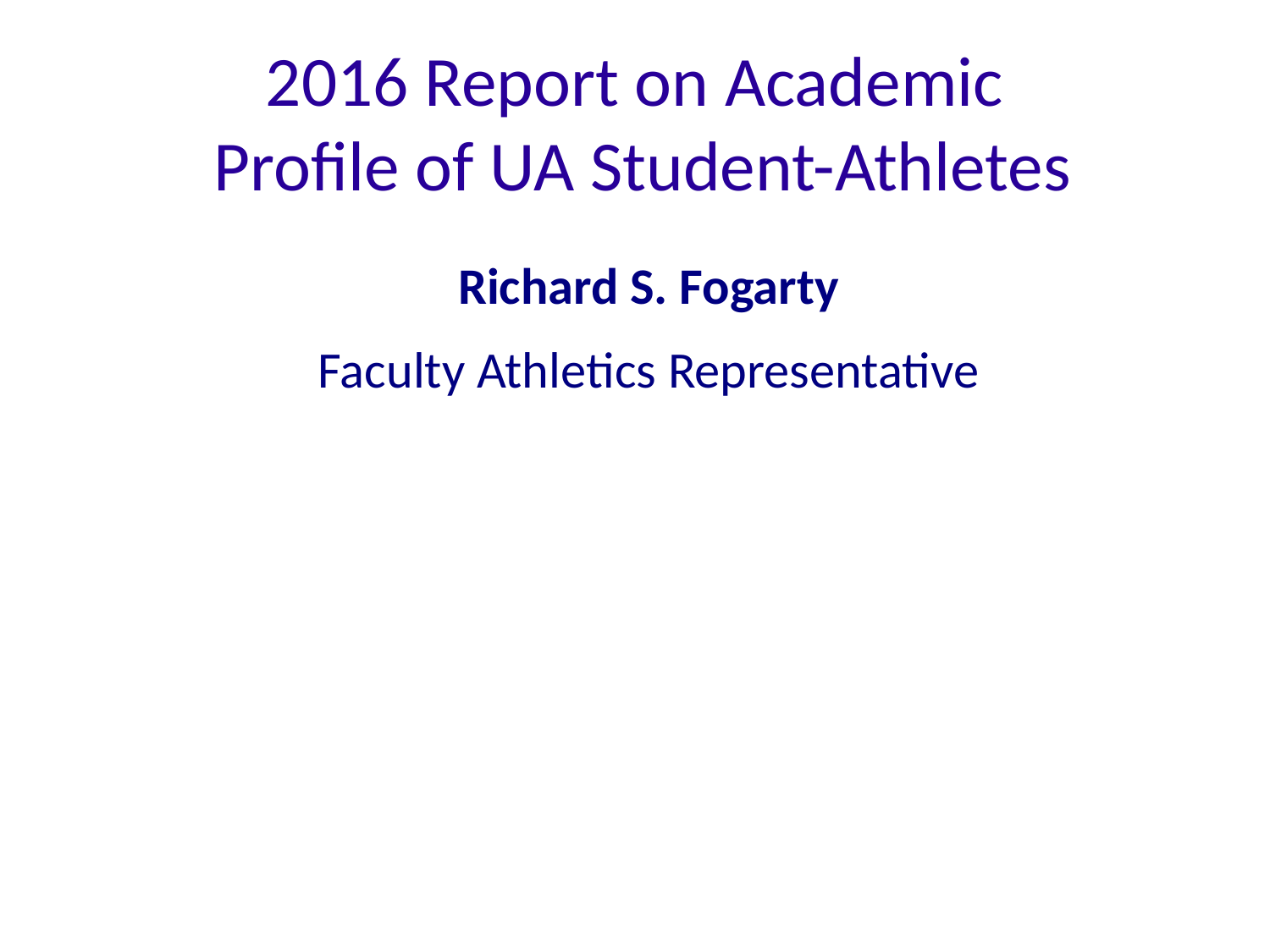

2016 Report on Academic
 Profile of UA Student-Athletes
Richard S. Fogarty
Faculty Athletics Representative